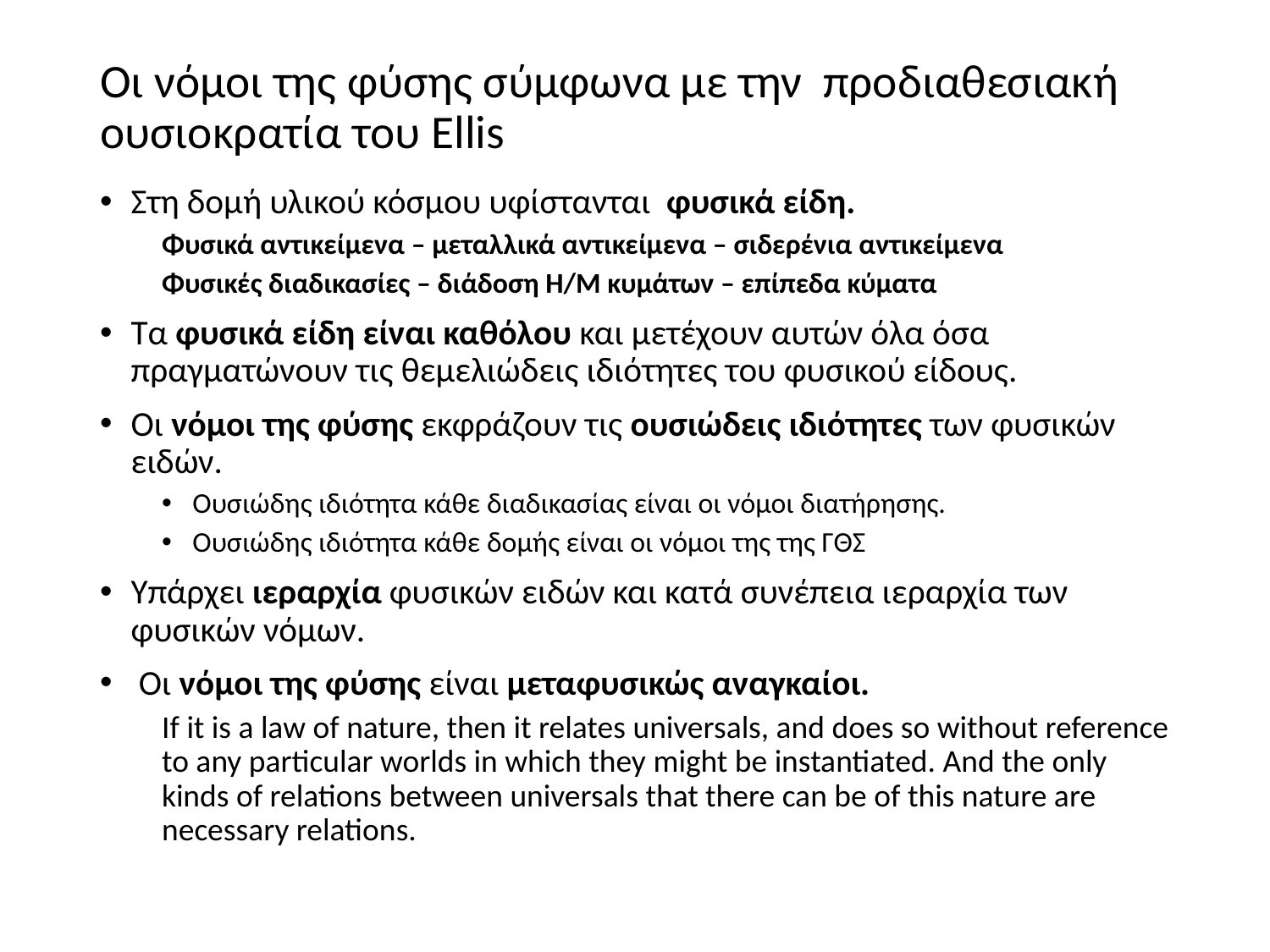

# Οι νόμοι της φύσης σύμφωνα με την  προδιαθεσιακή ουσιοκρατία του Ellis
Στη δομή υλικού κόσμου υφίστανται  φυσικά είδη.
Φυσικά αντικείμενα – μεταλλικά αντικείμενα – σιδερένια αντικείμενα
Φυσικές διαδικασίες – διάδοση Η/Μ κυμάτων – επίπεδα κύματα
Τα φυσικά είδη είναι καθόλου και μετέχουν αυτών όλα όσα πραγματώνουν τις θεμελιώδεις ιδιότητες του φυσικού είδους.
Οι νόμοι της φύσης εκφράζουν τις ουσιώδεις ιδιότητες των φυσικών ειδών.
Ουσιώδης ιδιότητα κάθε διαδικασίας είναι οι νόμοι διατήρησης.
Ουσιώδης ιδιότητα κάθε δομής είναι οι νόμοι της της ΓΘΣ
Υπάρχει ιεραρχία φυσικών ειδών και κατά συνέπεια ιεραρχία των φυσικών νόμων.
 Οι νόμοι της φύσης είναι μεταφυσικώς αναγκαίοι.
If it is a law of nature, then it relates universals, and does so without reference to any particular worlds in which they might be instantiated. And the only kinds of relations between universals that there can be of this nature are necessary relations.